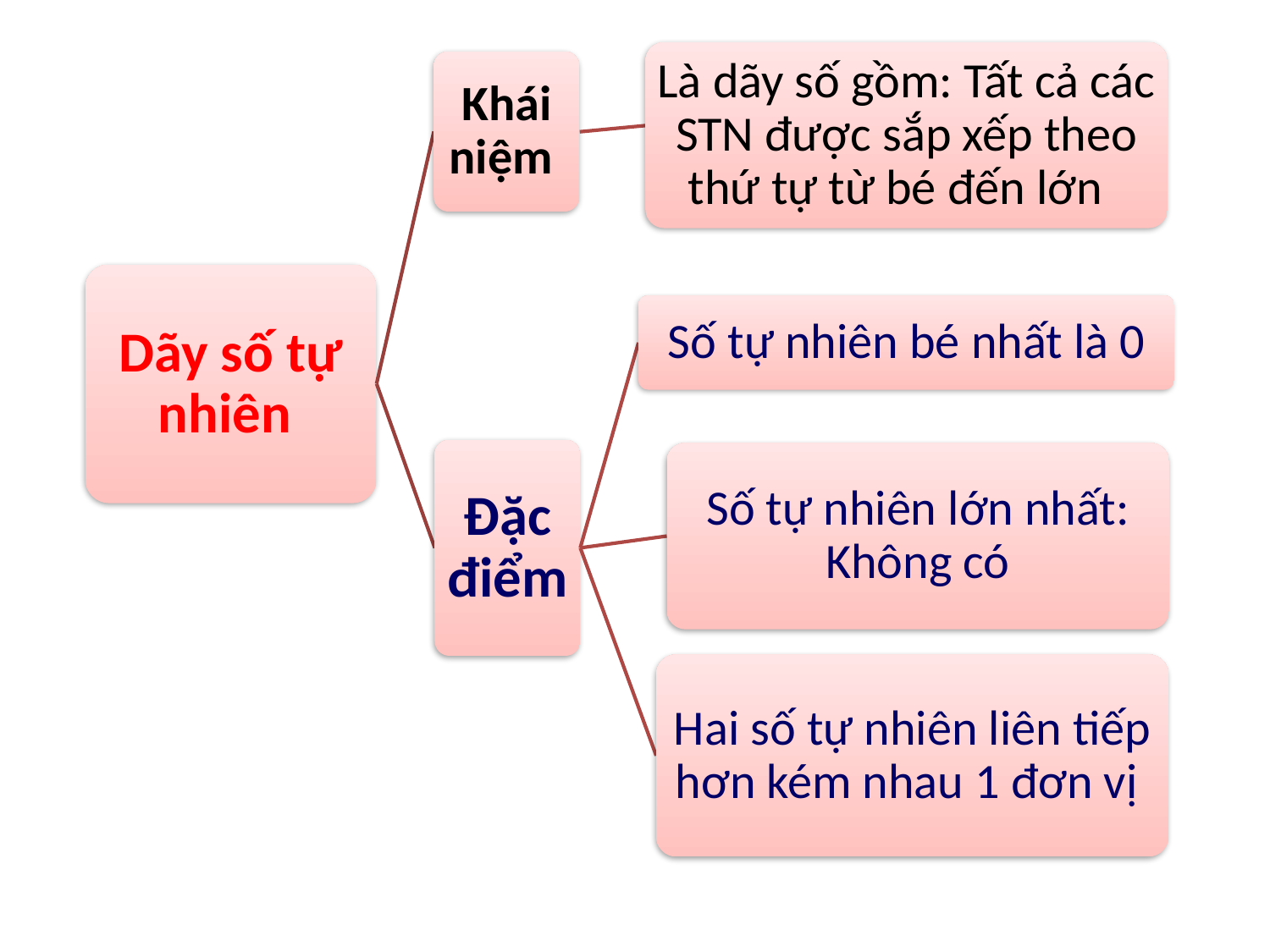

Là dãy số gồm: Tất cả các STN được sắp xếp theo thứ tự từ bé đến lớn
Khái niệm

Dãy số tự nhiên
Số tự nhiên bé nhất là 0
Đặc điểm
Số tự nhiên lớn nhất: Không có

Hai số tự nhiên liên tiếp hơn kém nhau 1 đơn vị